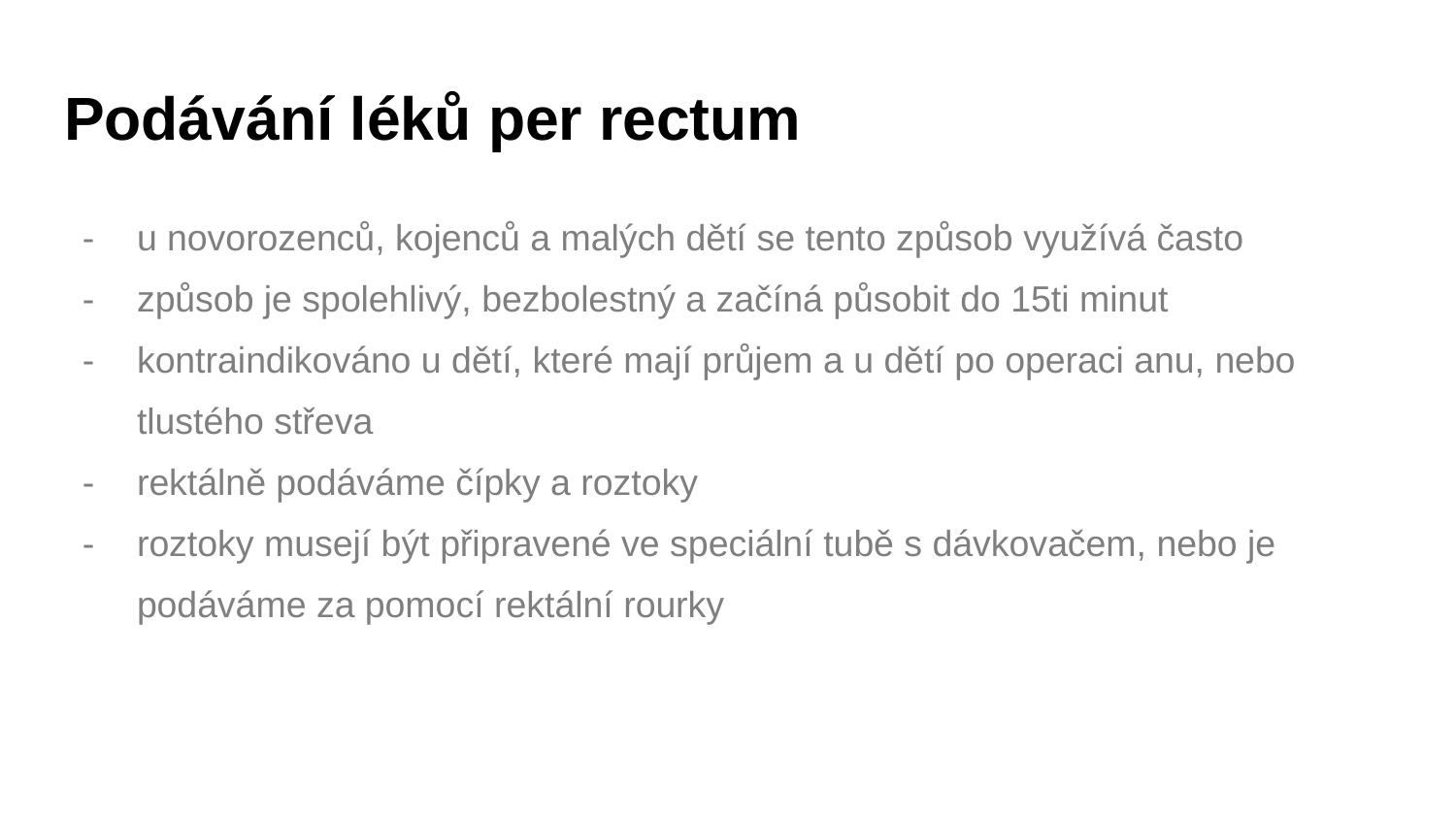

# Podávání léků per rectum
u novorozenců, kojenců a malých dětí se tento způsob využívá často
způsob je spolehlivý, bezbolestný a začíná působit do 15ti minut
kontraindikováno u dětí, které mají průjem a u dětí po operaci anu, nebo tlustého střeva
rektálně podáváme čípky a roztoky
roztoky musejí být připravené ve speciální tubě s dávkovačem, nebo je podáváme za pomocí rektální rourky